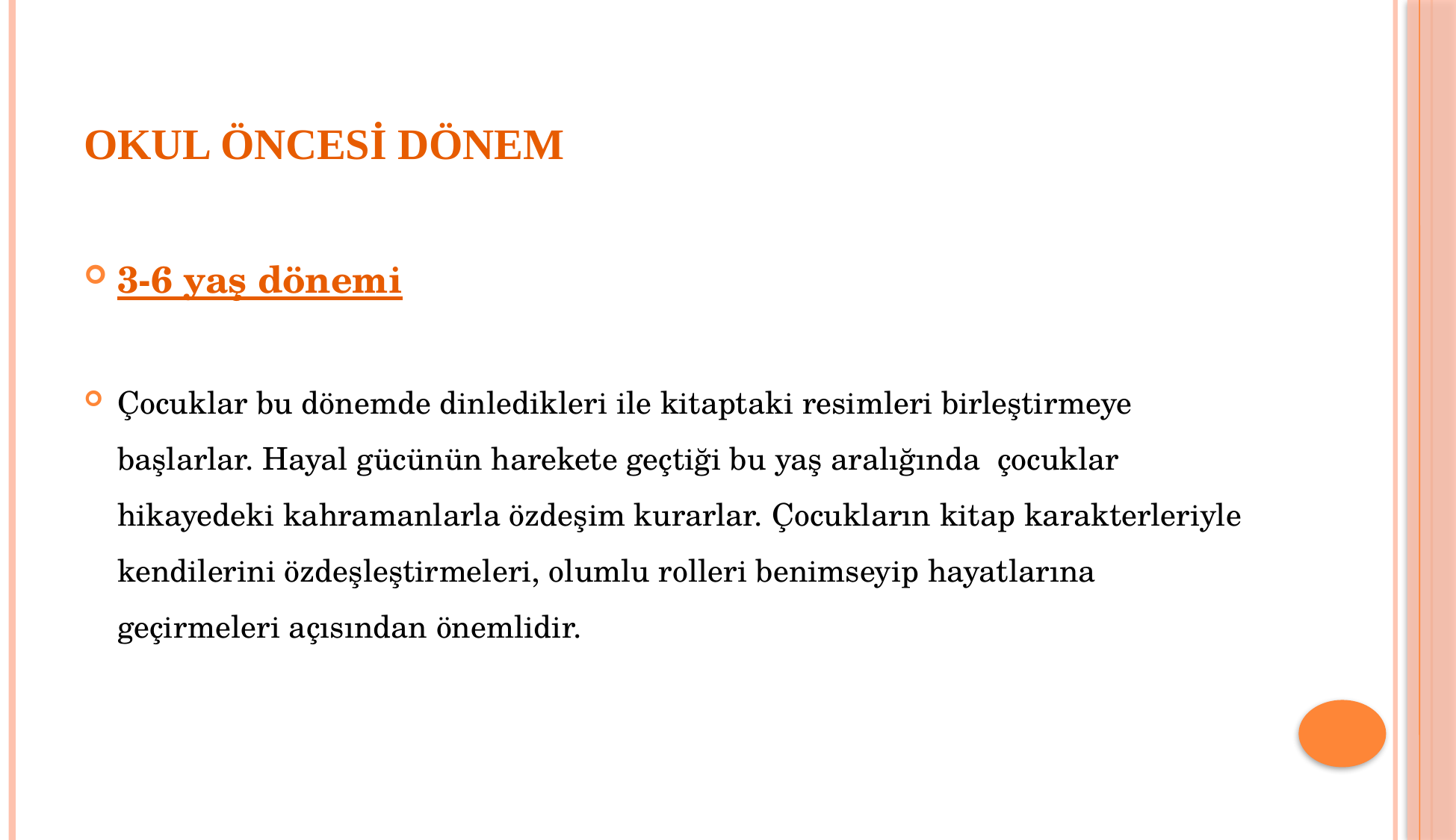

# Okul öncesi dönem

3-6 yaş dönemi

Çocuklar bu dönemde dinledikleri ile kitaptaki resimleri birleştirmeye başlarlar. Hayal gücünün harekete geçtiği bu yaş aralığında  çocuklar hikayedeki kahramanlarla özdeşim kurarlar. Çocukların kitap karakterleriyle kendilerini özdeşleştirmeleri, olumlu rolleri benimseyip hayatlarına geçirmeleri açısından önemlidir.